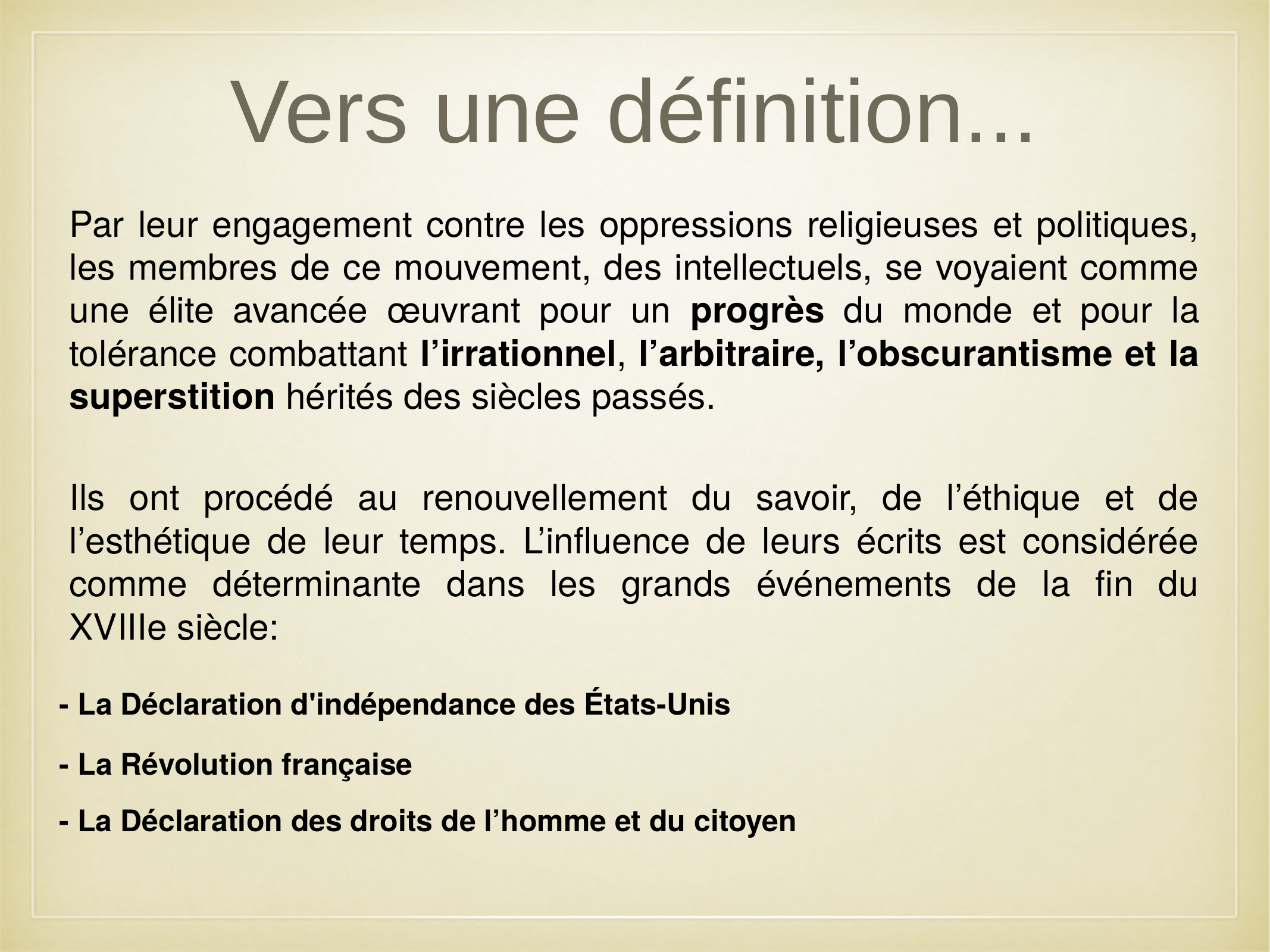

# Vers une définition...
Par leur engagement contre les oppressions religieuses et politiques, les membres de ce mouvement, des intellectuels, se voyaient comme une élite avancée œuvrant pour un progrès du monde et pour la tolérance combattant l’irrationnel, l’arbitraire, l’obscurantisme et la superstition hérités des siècles passés.

Ils ont procédé au renouvellement du savoir, de l’éthique et de l’esthétique de leur temps. L’influence de leurs écrits est considérée comme déterminante dans les grands événements de la fin du XVIIIe siècle:
- La Déclaration d'indépendance des États-Unis
- La Révolution française
- La Déclaration des droits de l’homme et du citoyen